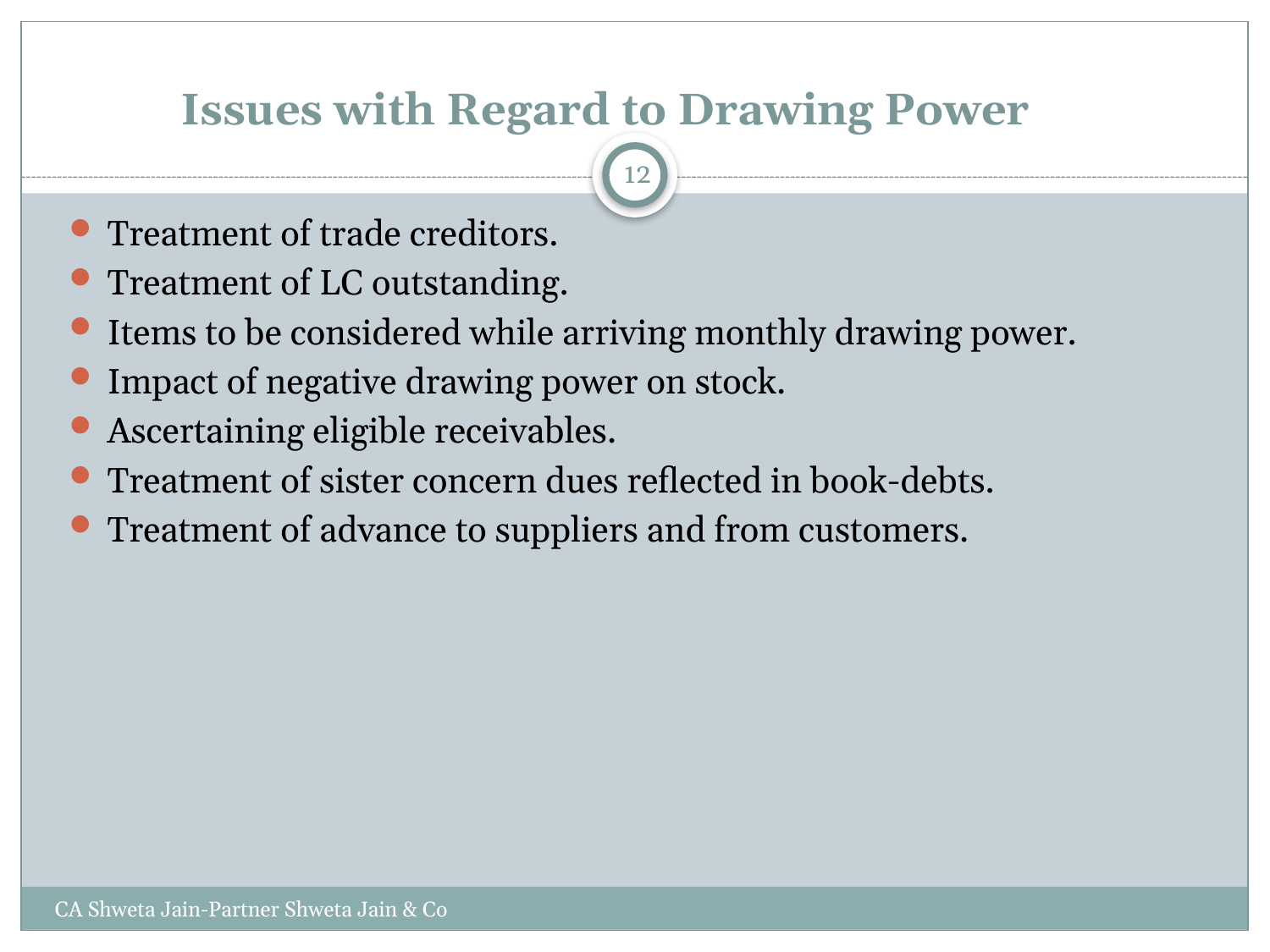

# Issues with Regard to Drawing Power
12
Treatment of trade creditors.
Treatment of LC outstanding.
Items to be considered while arriving monthly drawing power.
Impact of negative drawing power on stock.
Ascertaining eligible receivables.
Treatment of sister concern dues reflected in book-debts.
Treatment of advance to suppliers and from customers.

CA Shweta Jain-Partner Shweta Jain & Co